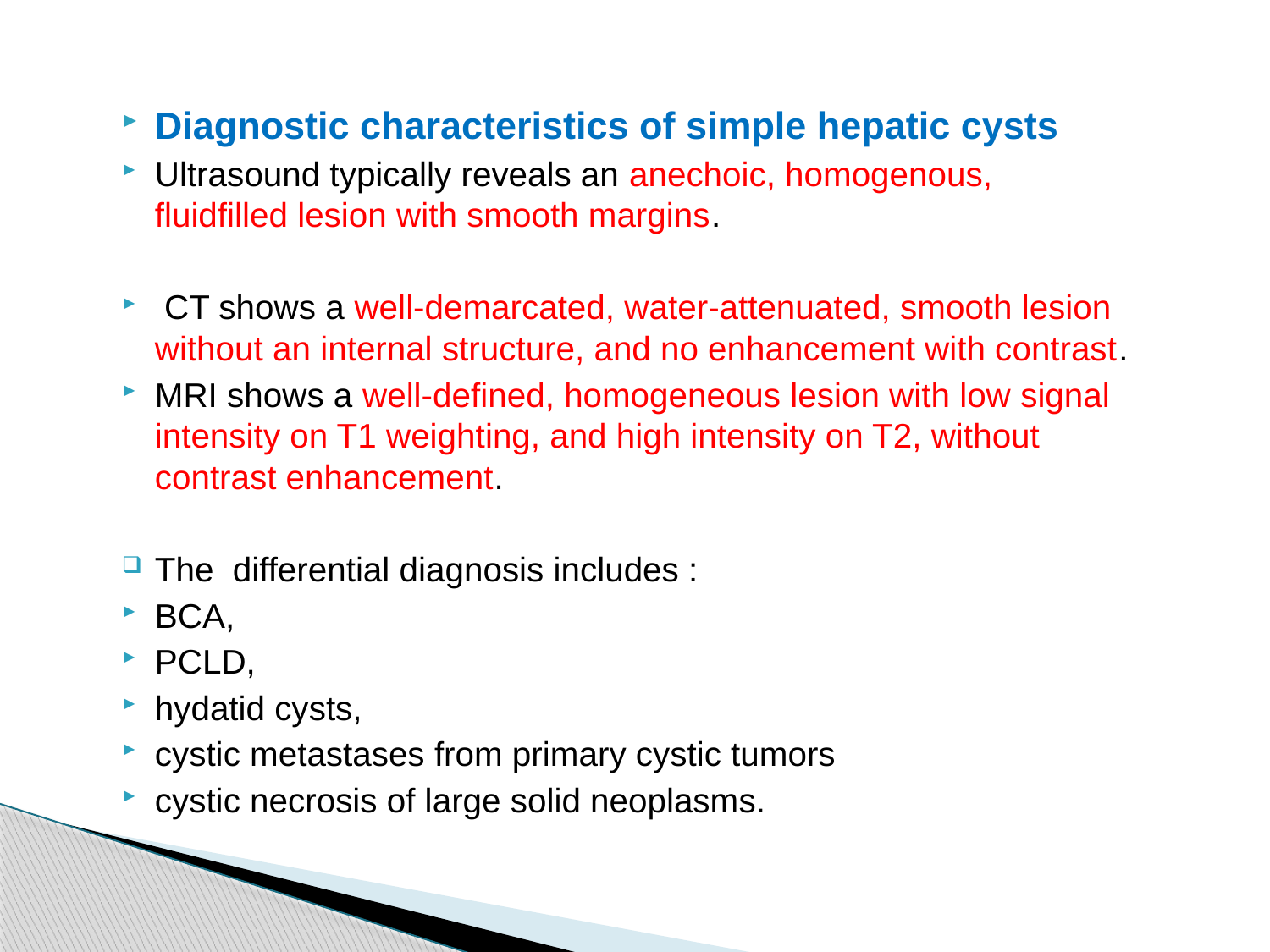

Diagnostic characteristics of simple hepatic cysts
Ultrasound typically reveals an anechoic, homogenous, fluidfilled lesion with smooth margins.

 CT shows a well-demarcated, water-attenuated, smooth lesion without an internal structure, and no enhancement with contrast.
MRI shows a well-defined, homogeneous lesion with low signal intensity on T1 weighting, and high intensity on T2, without contrast enhancement.

The  differential diagnosis includes :
BCA,
PCLD,
hydatid cysts,
cystic metastases from primary cystic tumors
cystic necrosis of large solid neoplasms.